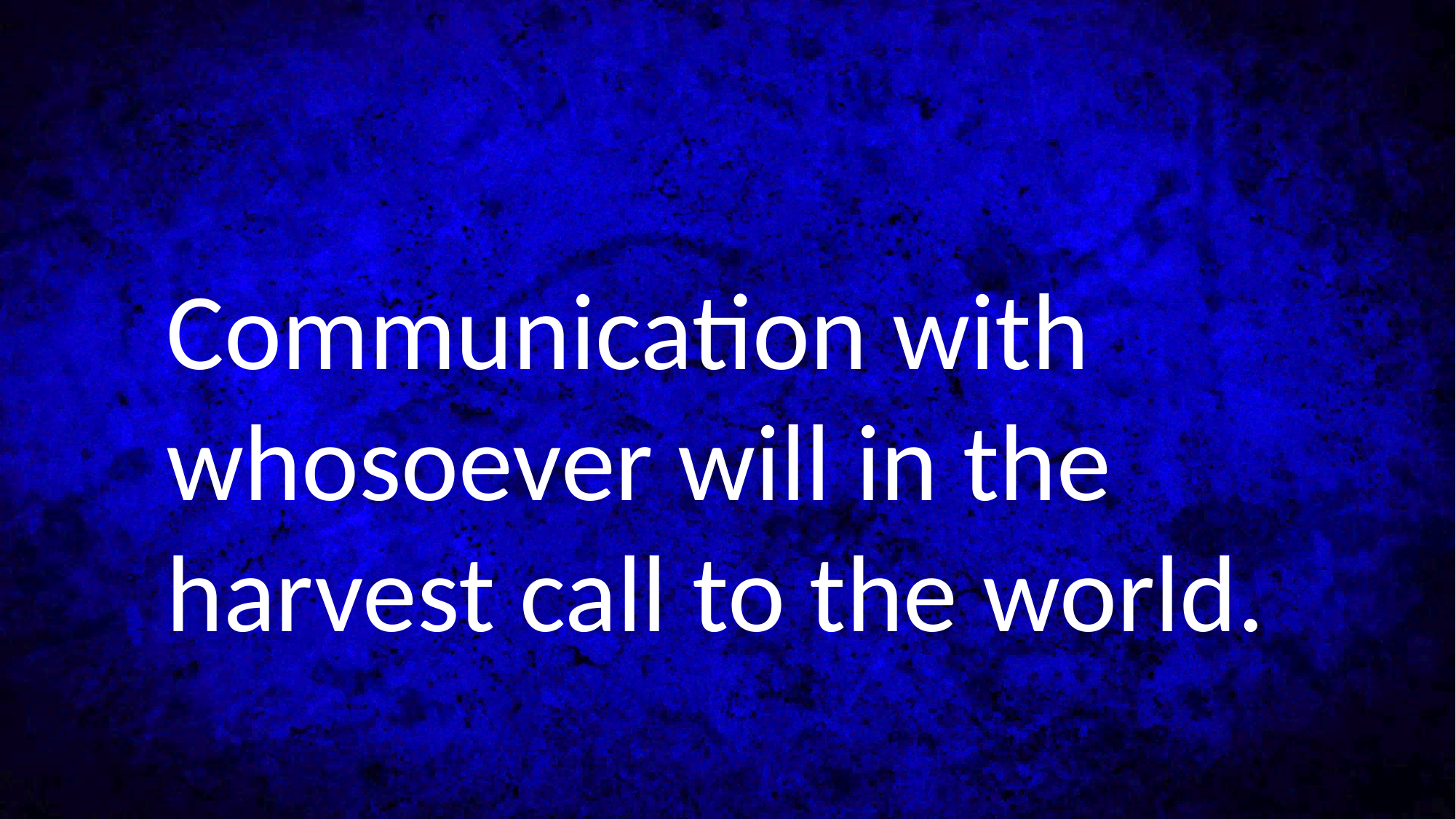

Communication with whosoever will in the harvest call to the world.